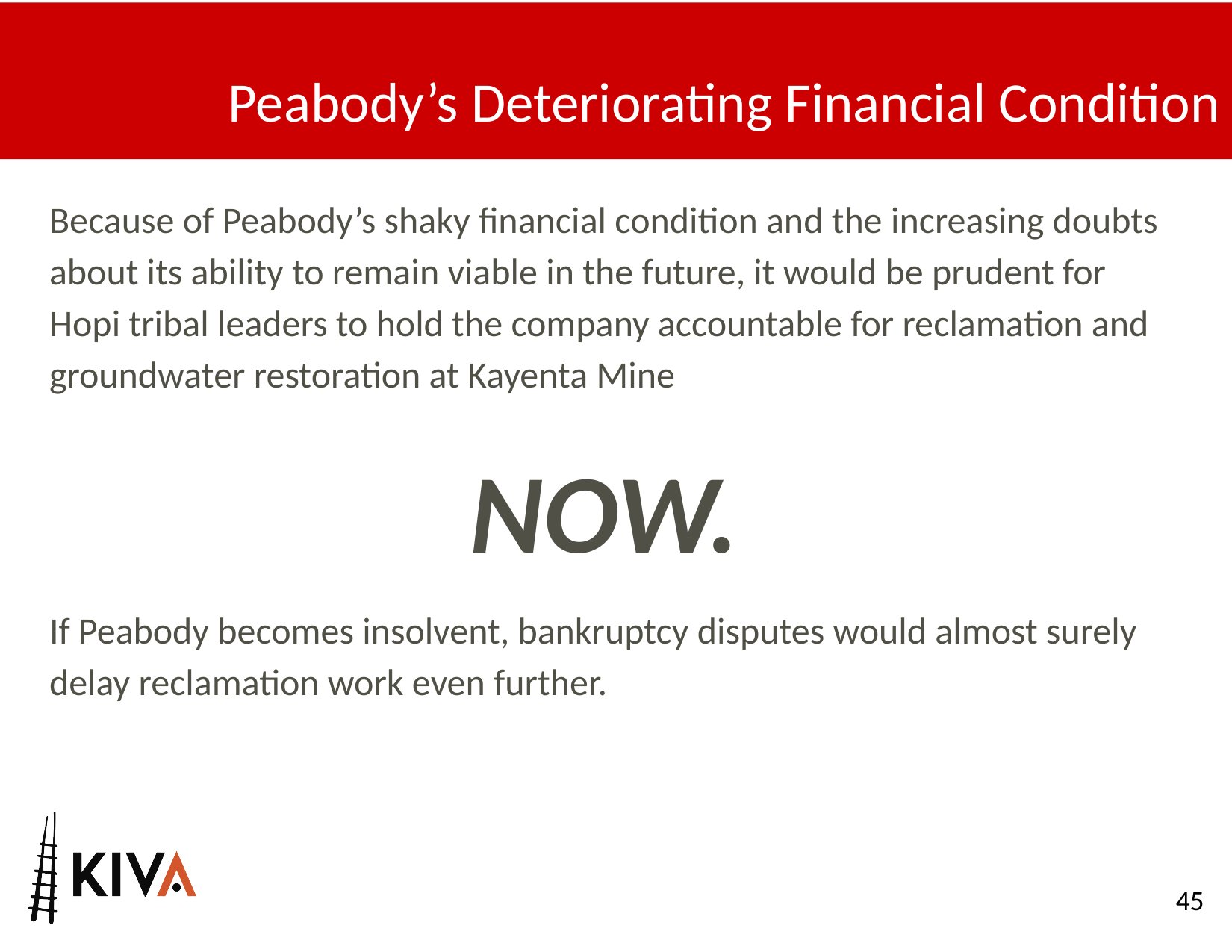

Peabody’s Deteriorating Financial Condition
Because of Peabody’s shaky financial condition and the increasing doubts about its ability to remain viable in the future, it would be prudent for Hopi tribal leaders to hold the company accountable for reclamation and groundwater restoration at Kayenta Mine
NOW.
If Peabody becomes insolvent, bankruptcy disputes would almost surely delay reclamation work even further.
45